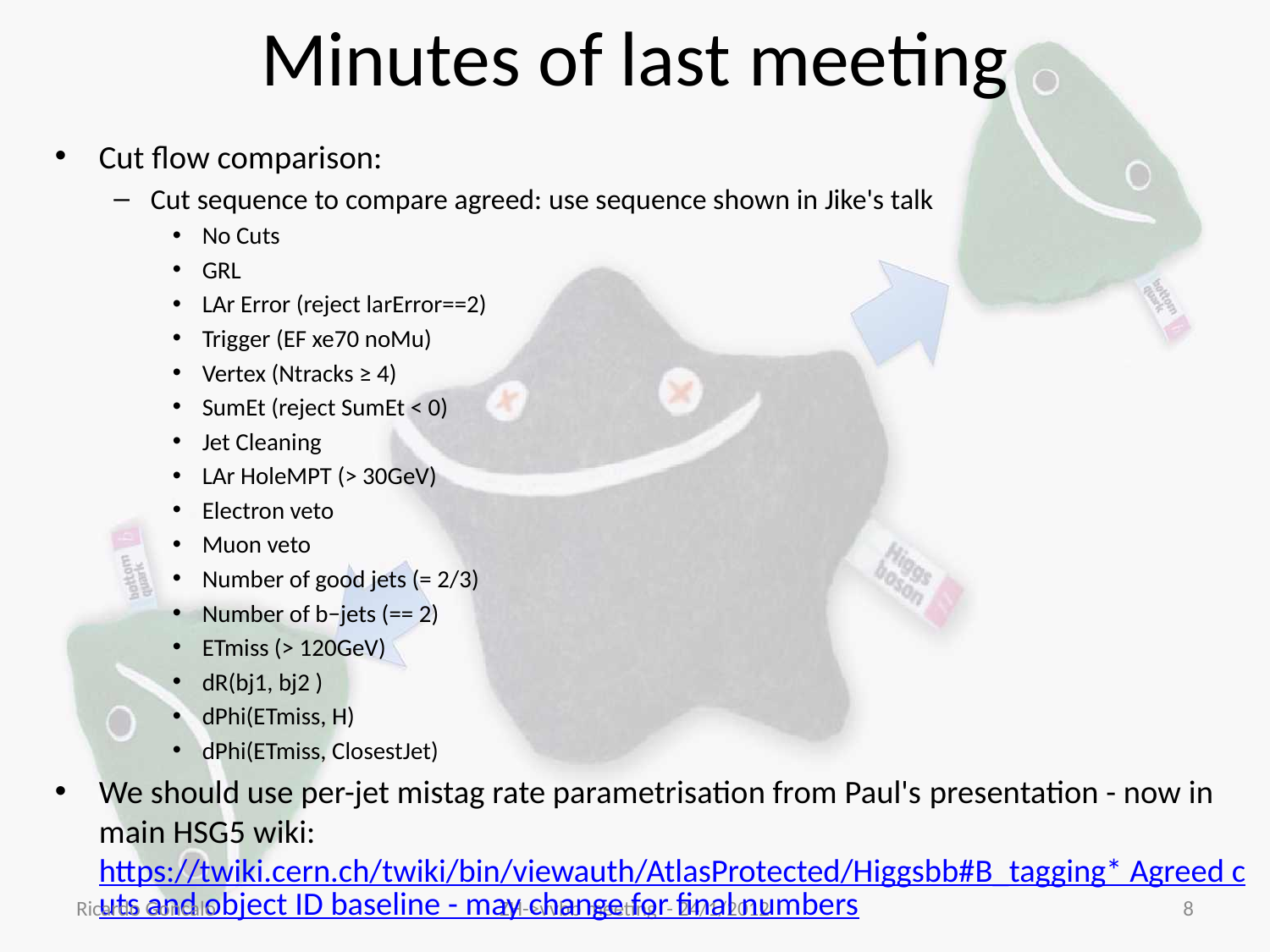

# Minutes of last meeting
Cut flow comparison:
Cut sequence to compare agreed: use sequence shown in Jike's talk
No Cuts
GRL
LAr Error (reject larError==2)
Trigger (EF xe70 noMu)
Vertex (Ntracks ≥ 4)
SumEt (reject SumEt < 0)
Jet Cleaning
LAr HoleMPT (> 30GeV)
Electron veto
Muon veto
Number of good jets (= 2/3)
Number of b−jets (== 2)
ETmiss (> 120GeV)
dR(bj1, bj2 )
dPhi(ETmiss, H)
dPhi(ETmiss, ClosestJet)
We should use per-jet mistag rate parametrisation from Paul's presentation - now in main HSG5 wiki: https://twiki.cern.ch/twiki/bin/viewauth/AtlasProtected/Higgsbb#B_tagging* Agreed cuts and object ID baseline - may change for final numbers
Ricardo Goncalo
ZH->vvbb meeting  - 24/1/2012
8